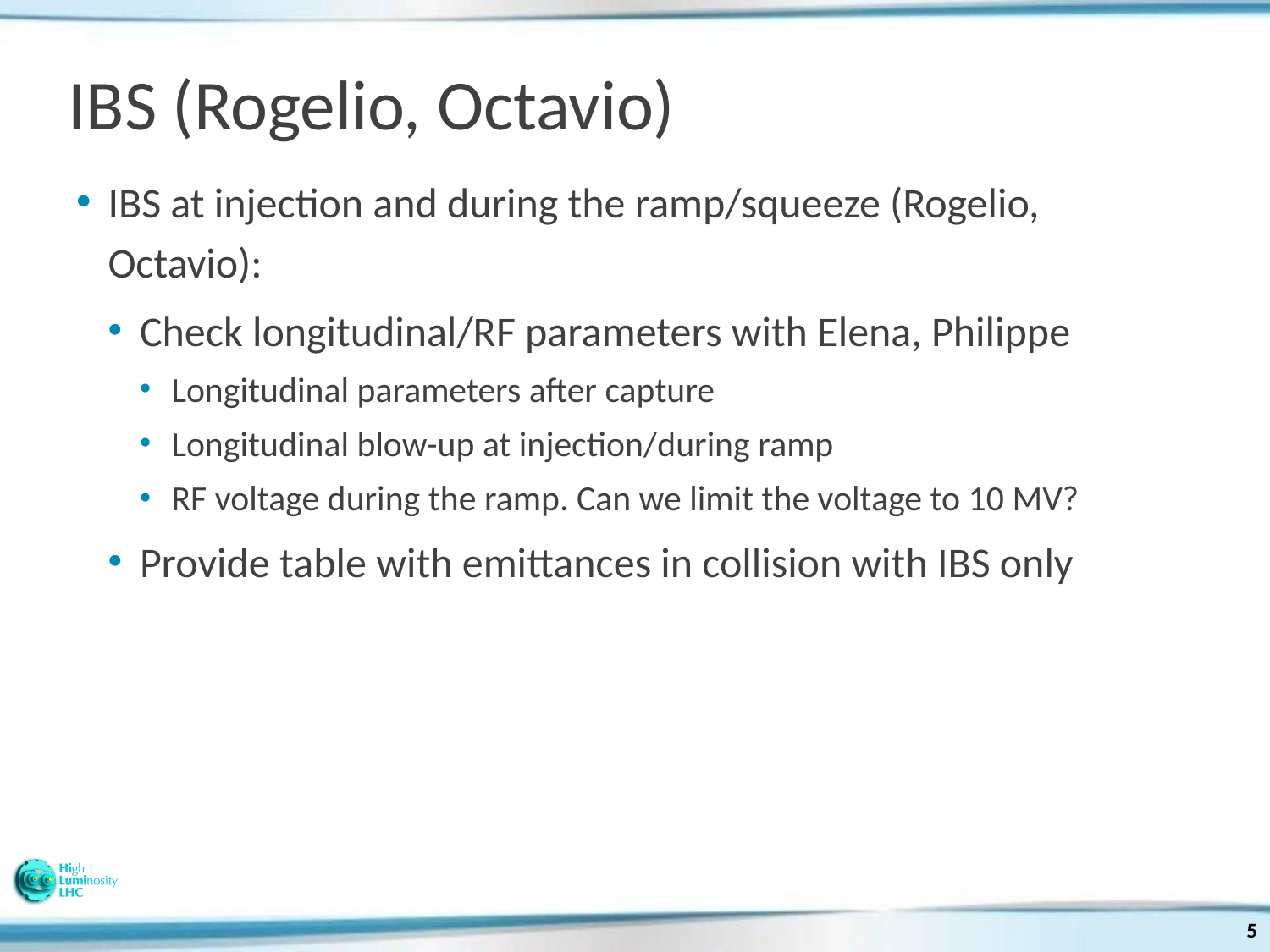

# IBS (Rogelio, Octavio)
IBS at injection and during the ramp/squeeze (Rogelio, Octavio):
Check longitudinal/RF parameters with Elena, Philippe
Longitudinal parameters after capture
Longitudinal blow-up at injection/during ramp
RF voltage during the ramp. Can we limit the voltage to 10 MV?
Provide table with emittances in collision with IBS only

5